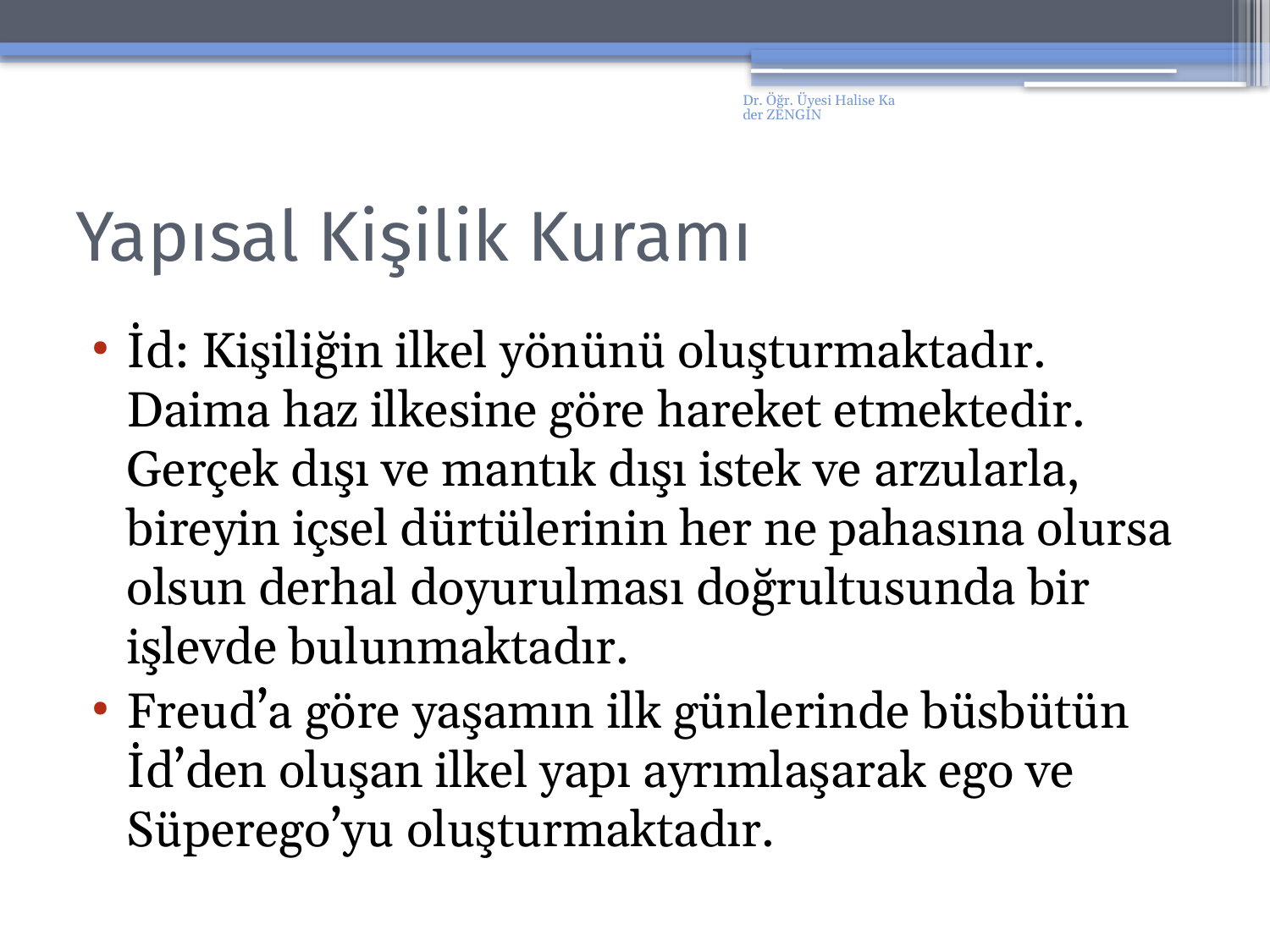

Dr. Öğr. Üyesi Halise Kader ZENGİN
# Yapısal Kişilik Kuramı
İd: Kişiliğin ilkel yönünü oluşturmaktadır. Daima haz ilkesine göre hareket etmektedir. Gerçek dışı ve mantık dışı istek ve arzularla, bireyin içsel dürtülerinin her ne pahasına olursa olsun derhal doyurulması doğrultusunda bir işlevde bulunmaktadır.
Freud’a göre yaşamın ilk günlerinde büsbütün İd’den oluşan ilkel yapı ayrımlaşarak ego ve Süperego’yu oluşturmaktadır.